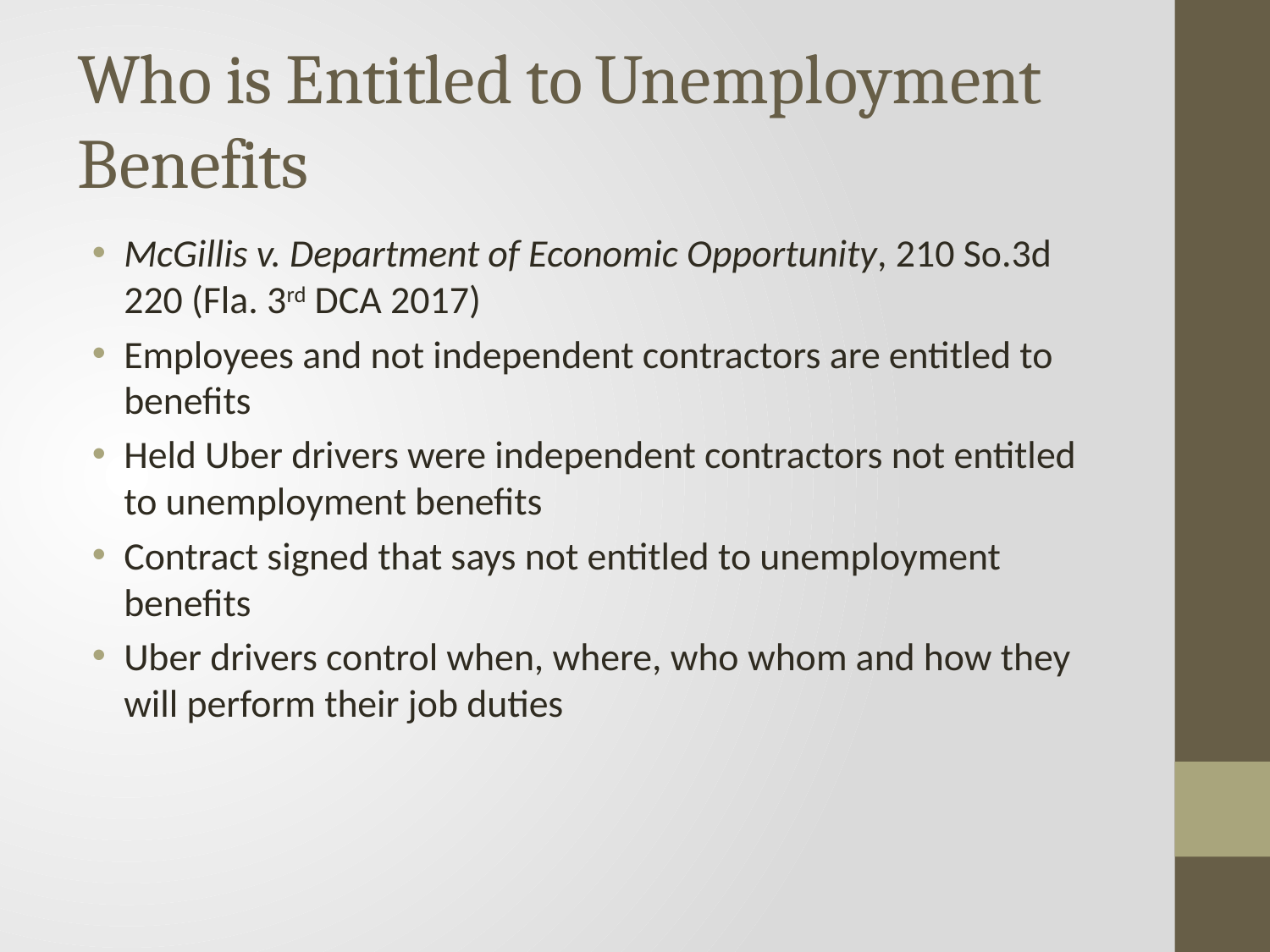

# Who is Entitled to Unemployment Benefits
McGillis v. Department of Economic Opportunity, 210 So.3d 220 (Fla. 3rd DCA 2017)
Employees and not independent contractors are entitled to benefits
Held Uber drivers were independent contractors not entitled to unemployment benefits
Contract signed that says not entitled to unemployment benefits
Uber drivers control when, where, who whom and how they will perform their job duties